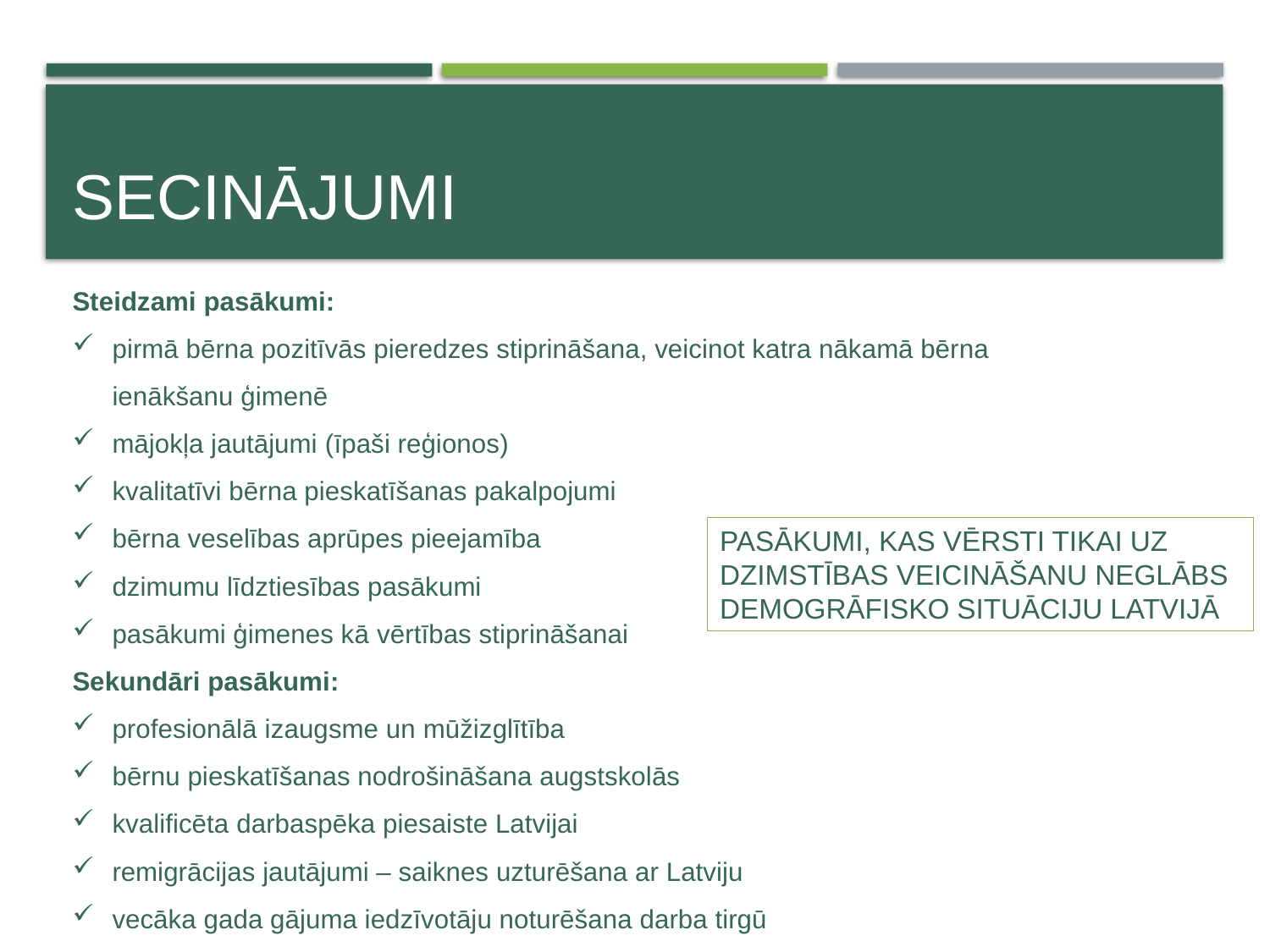

# SECINĀJUMI
Steidzami pasākumi:
pirmā bērna pozitīvās pieredzes stiprināšana, veicinot katra nākamā bērna ienākšanu ģimenē
mājokļa jautājumi (īpaši reģionos)
kvalitatīvi bērna pieskatīšanas pakalpojumi
bērna veselības aprūpes pieejamība
dzimumu līdztiesības pasākumi
pasākumi ģimenes kā vērtības stiprināšanai
Sekundāri pasākumi:
profesionālā izaugsme un mūžizglītība
bērnu pieskatīšanas nodrošināšana augstskolās
kvalificēta darbaspēka piesaiste Latvijai
remigrācijas jautājumi – saiknes uzturēšana ar Latviju
vecāka gada gājuma iedzīvotāju noturēšana darba tirgū
PASĀKUMI, KAS VĒRSTI TIKAI UZ DZIMSTĪBAS VEICINĀŠANU NEGLĀBS DEMOGRĀFISKO SITUĀCIJU LATVIJĀ